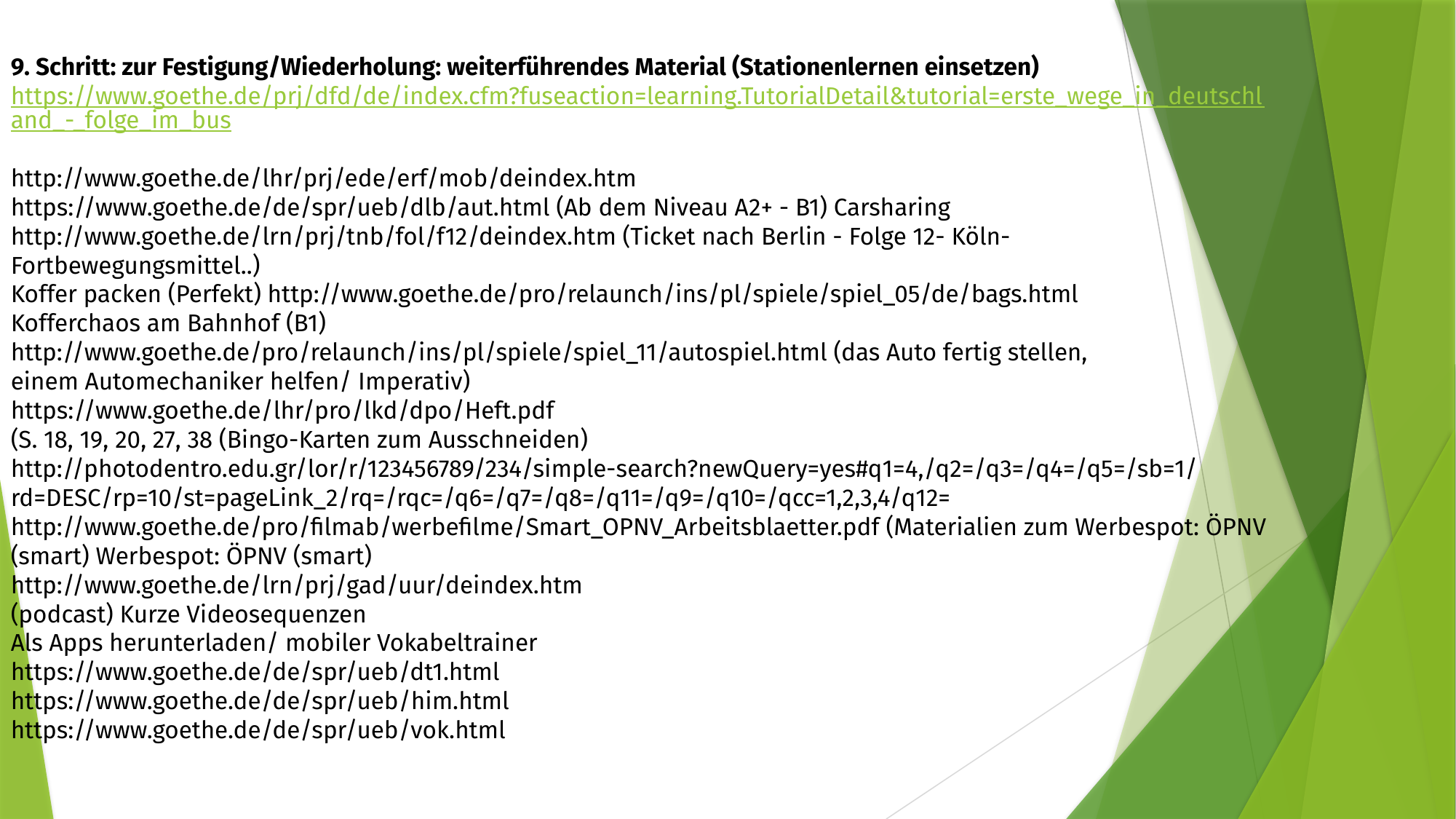

9. Schritt: zur Festigung/Wiederholung: weiterführendes Material (Stationenlernen einsetzen)
https://www.goethe.de/prj/dfd/de/index.cfm?fuseaction=learning.TutorialDetail&tutorial=erste_wege_in_deutschland_-_folge_im_bus

http://www.goethe.de/lhr/prj/ede/erf/mob/deindex.htm
https://www.goethe.de/de/spr/ueb/dlb/aut.html (Ab dem Niveau A2+ - B1) Carsharing
http://www.goethe.de/lrn/prj/tnb/fol/f12/deindex.htm (Ticket nach Berlin - Folge 12- Köln-
Fortbewegungsmittel..)
Koffer packen (Perfekt) http://www.goethe.de/pro/relaunch/ins/pl/spiele/spiel_05/de/bags.html
Kofferchaos am Bahnhof (B1)
http://www.goethe.de/pro/relaunch/ins/pl/spiele/spiel_11/autospiel.html (das Auto fertig stellen,
einem Automechaniker helfen/ Imperativ)
https://www.goethe.de/lhr/pro/lkd/dpo/Heft.pdf
(S. 18, 19, 20, 27, 38 (Bingo-Karten zum Ausschneiden)
http://photodentro.edu.gr/lor/r/123456789/234/simple-search?newQuery=yes#q1=4,/q2=/q3=/q4=/q5=/sb=1/
rd=DESC/rp=10/st=pageLink_2/rq=/rqc=/q6=/q7=/q8=/q11=/q9=/q10=/qcc=1,2,3,4/q12=
http://www.goethe.de/pro/filmab/werbefilme/Smart_OPNV_Arbeitsblaetter.pdf (Materialien zum Werbespot: ÖPNV (smart) Werbespot: ÖPNV (smart)
http://www.goethe.de/lrn/prj/gad/uur/deindex.htm
(podcast) Kurze Videosequenzen
Als Apps herunterladen/ mobiler Vokabeltrainer
https://www.goethe.de/de/spr/ueb/dt1.html
https://www.goethe.de/de/spr/ueb/him.html
https://www.goethe.de/de/spr/ueb/vok.html